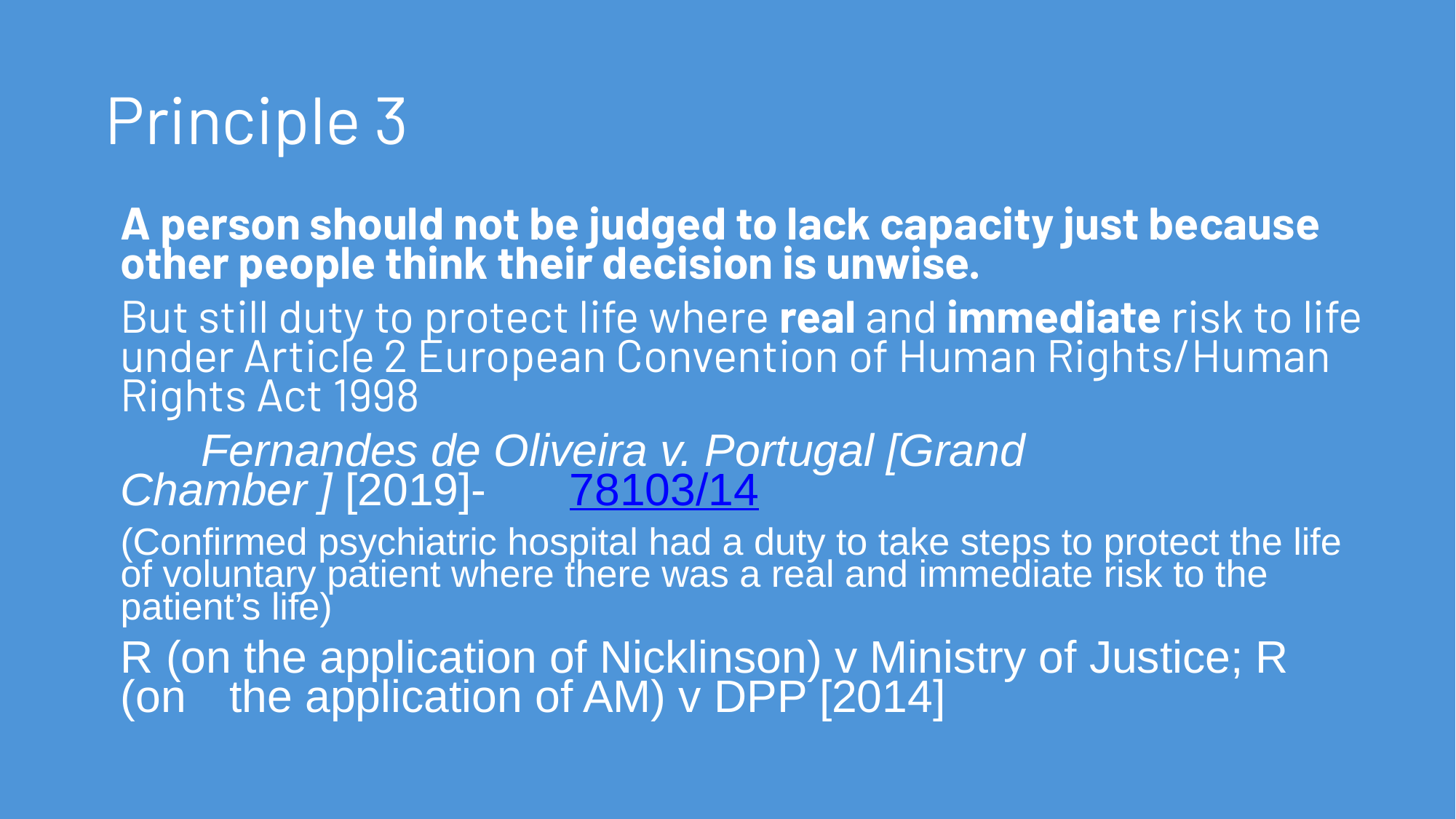

# Principle 3
A person should not be judged to lack capacity just because other people think their decision is unwise.
But still duty to protect life where real and immediate risk to life under Article 2 European Convention of Human Rights/Human Rights Act 1998
Fernandes de Oliveira v. Portugal [Grand Chamber ] [2019]-	 78103/14
(Confirmed psychiatric hospital had a duty to take steps to protect the life of voluntary patient where there was a real and immediate risk to the patient’s life)
R (on the application of Nicklinson) v Ministry of Justice; R (on 	the application of AM) v DPP [2014]